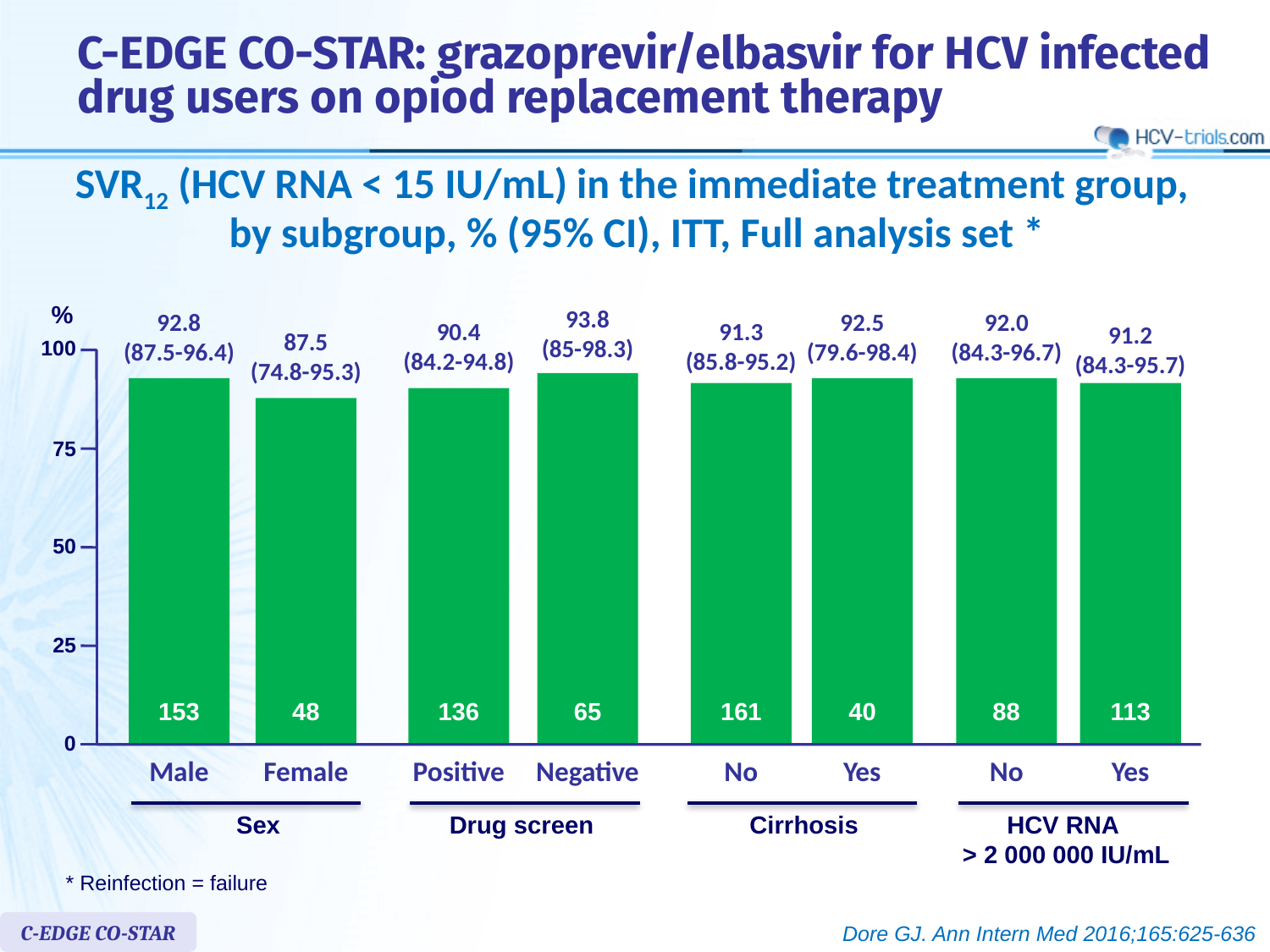

# C-EDGE CO-STAR: grazoprevir/elbasvir for HCV infected drug users on opiod replacement therapy
SVR12 (HCV RNA < 15 IU/mL) in the immediate treatment group,
by subgroup, % (95% CI), ITT, Full analysis set *
%
93.8
(85-98.3)
92.8
(87.5-96.4)
92.5
(79.6-98.4)
92.0
(84.3-96.7)
90.4
(84.2-94.8)
91.3
(85.8-95.2)
91.2
(84.3-95.7)
87.5
(74.8-95.3)
100

0

75
50
25
153
48
136
65
161
40
88
113
Male
Female
Positive
Negative
No
Yes
No
Yes
Sex
Drug screen
Cirrhosis
HCV RNA
> 2 000 000 IU/mL
* Reinfection = failure
C-EDGE CO-STAR
Dore GJ. Ann Intern Med 2016;165:625-636